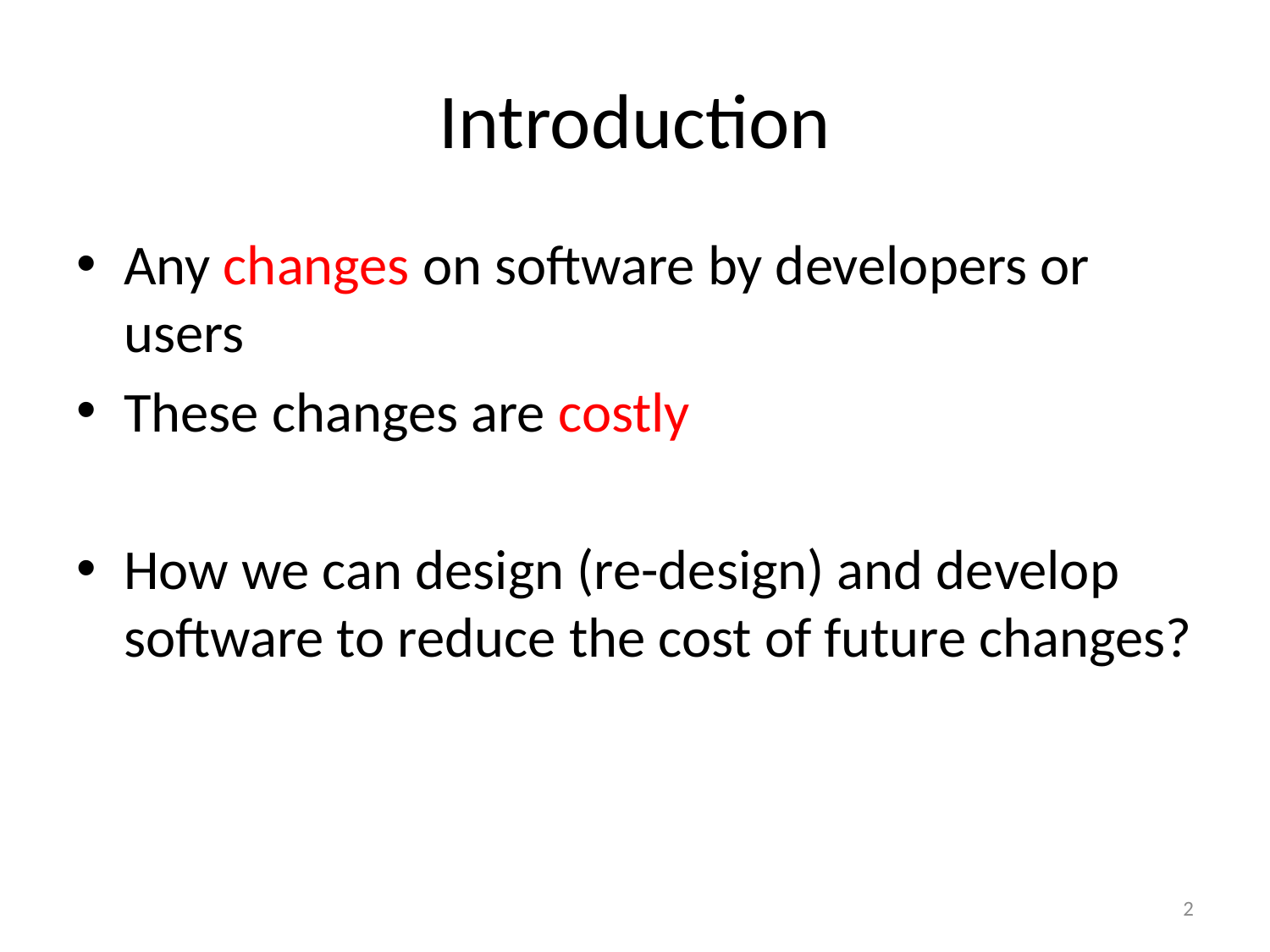

# Introduction
Any changes on software by developers or users
These changes are costly

How we can design (re-design) and develop software to reduce the cost of future changes?
2